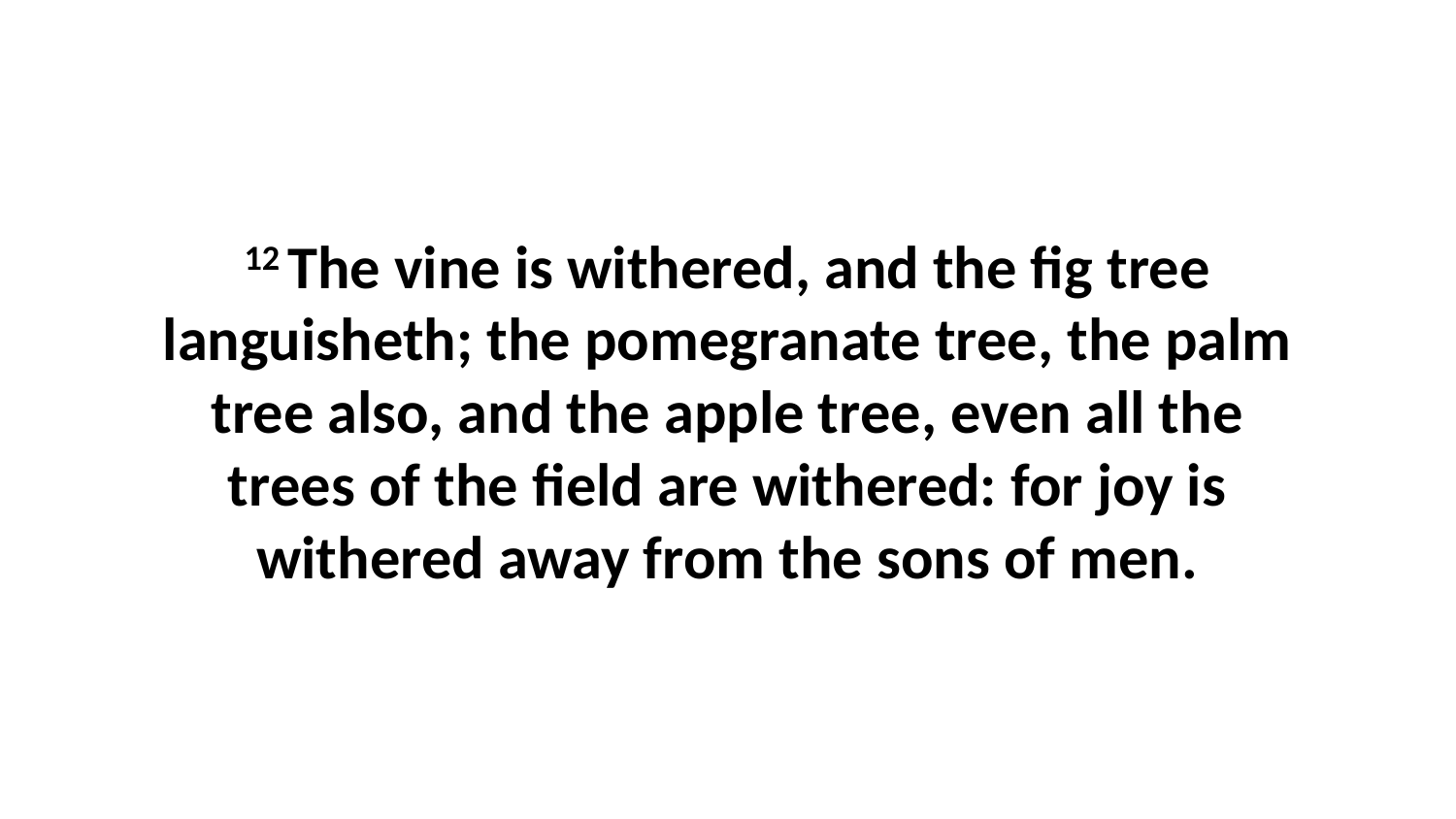

12 The vine is withered, and the fig tree languisheth; the pomegranate tree, the palm tree also, and the apple tree, even all the trees of the field are withered: for joy is withered away from the sons of men.